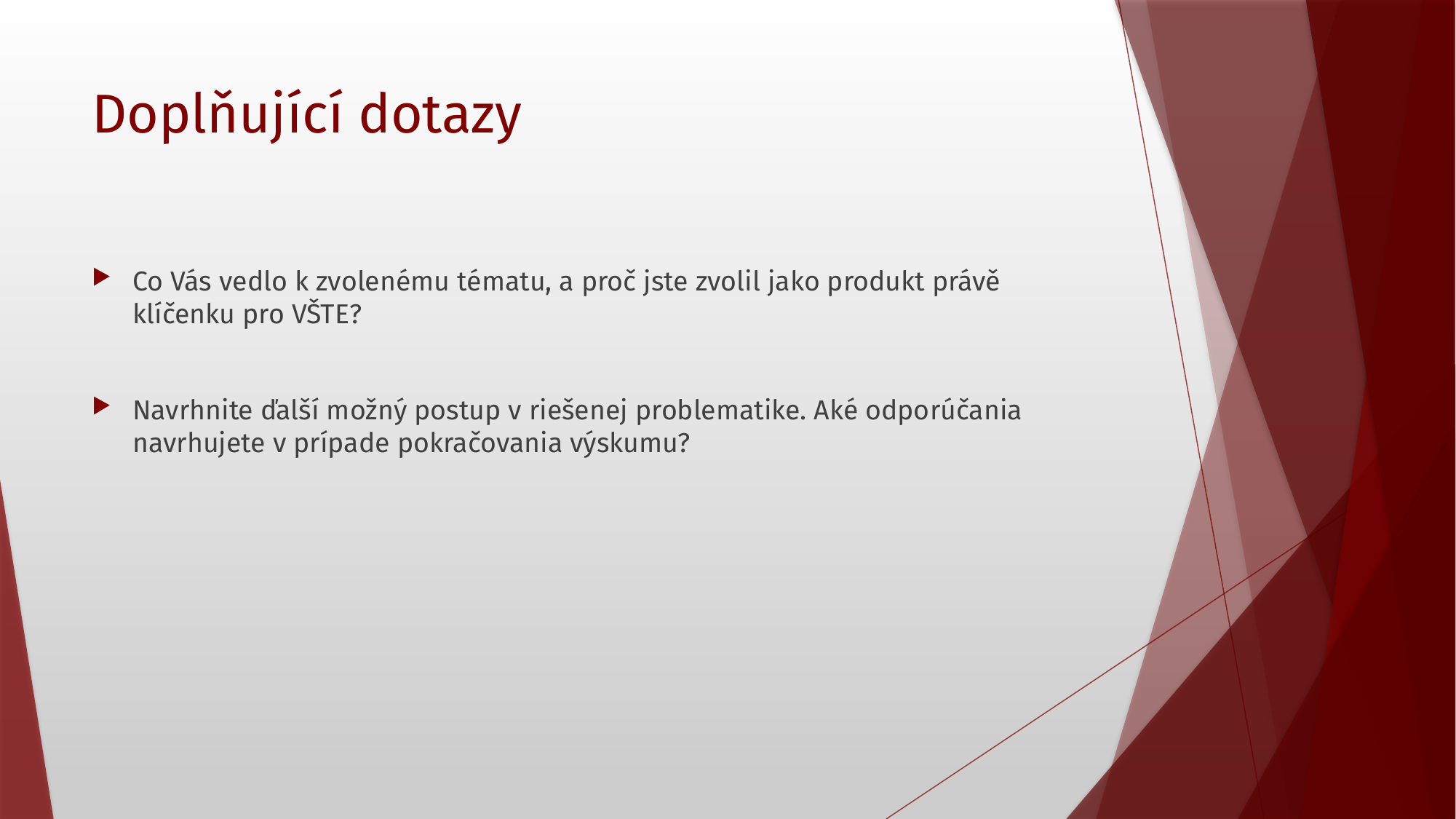

# Doplňující dotazy
Co Vás vedlo k zvolenému tématu, a proč jste zvolil jako produkt právě klíčenku pro VŠTE?

Navrhnite ďalší možný postup v riešenej problematike. Aké odporúčania navrhujete v prípade pokračovania výskumu?